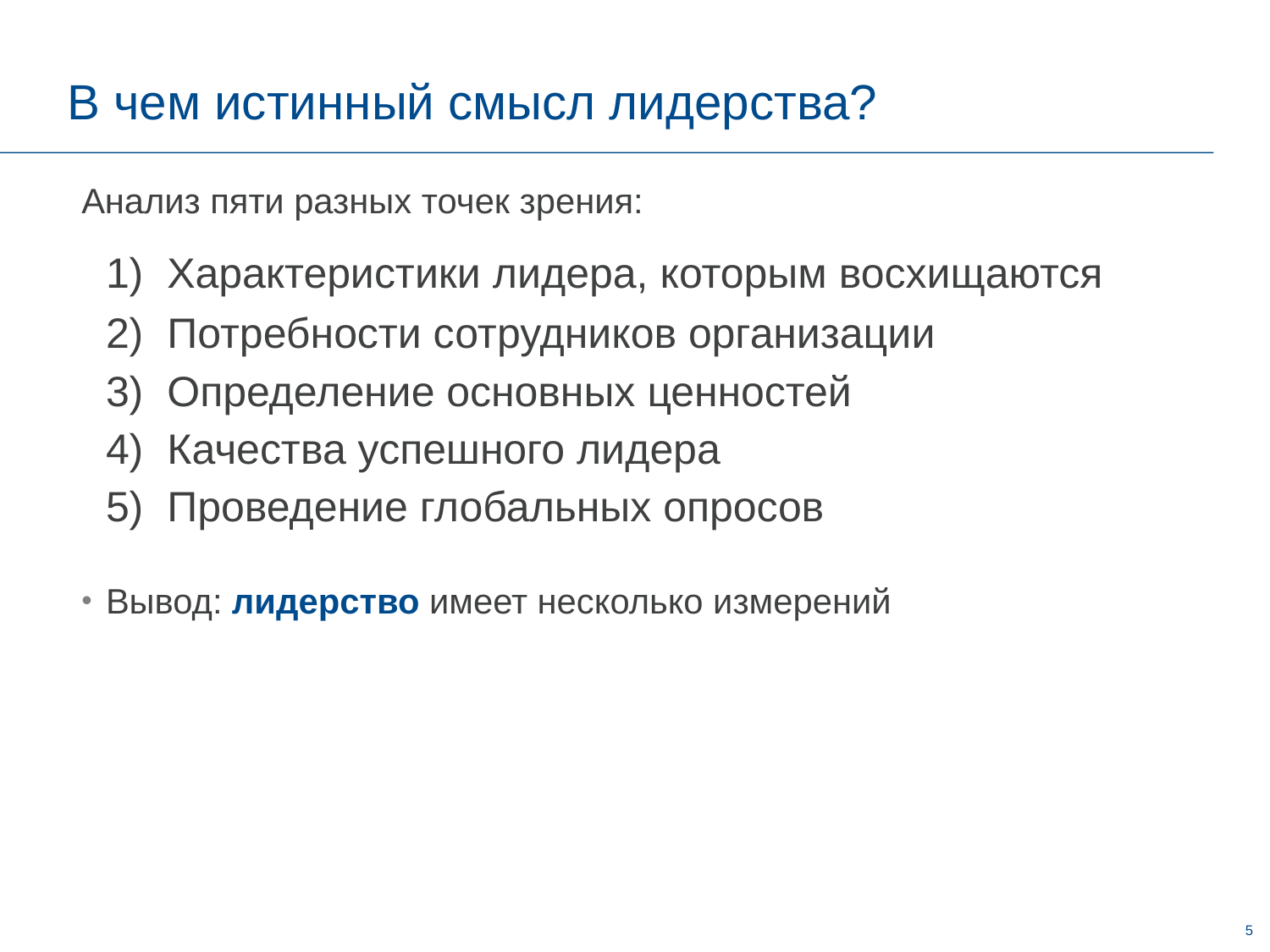

# В чем истинный смысл лидерства?
Анализ пяти разных точек зрения:
	1)  Характеристики лидера, которым восхищаются
	2)  Потребности сотрудников организации
	3)  Определение основных ценностей
	4)  Качества успешного лидера
	5)  Проведение глобальных опросов
Вывод: лидерство имеет несколько измерений